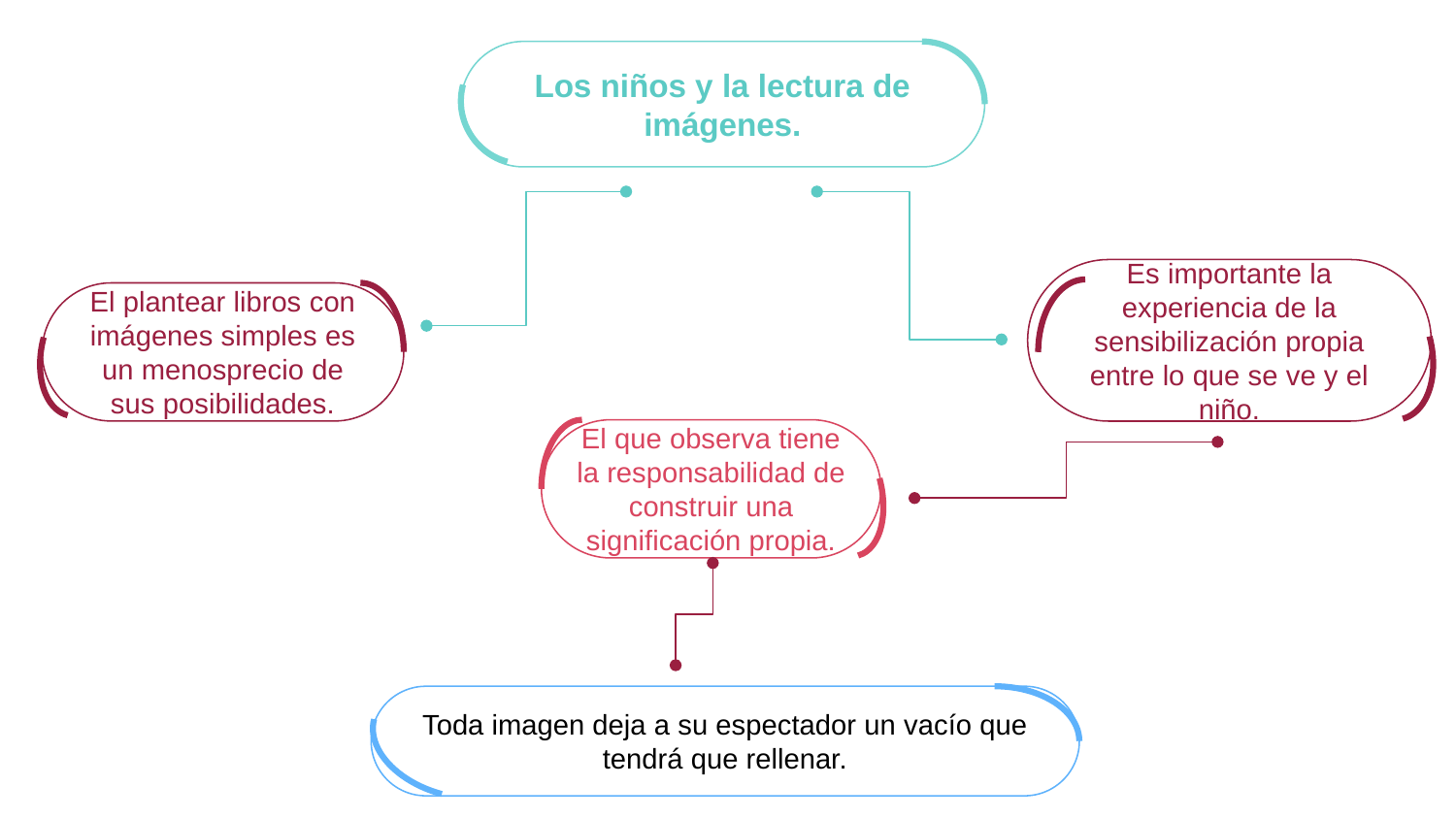

Los niños y la lectura de imágenes.

Es importante la experiencia de la sensibilización propia entre lo que se ve y el niño.

El plantear libros con imágenes simples es un menosprecio de sus posibilidades.

El que observa tiene la responsabilidad de construir una significación propia.

Toda imagen deja a su espectador un vacío que tendrá que rellenar.